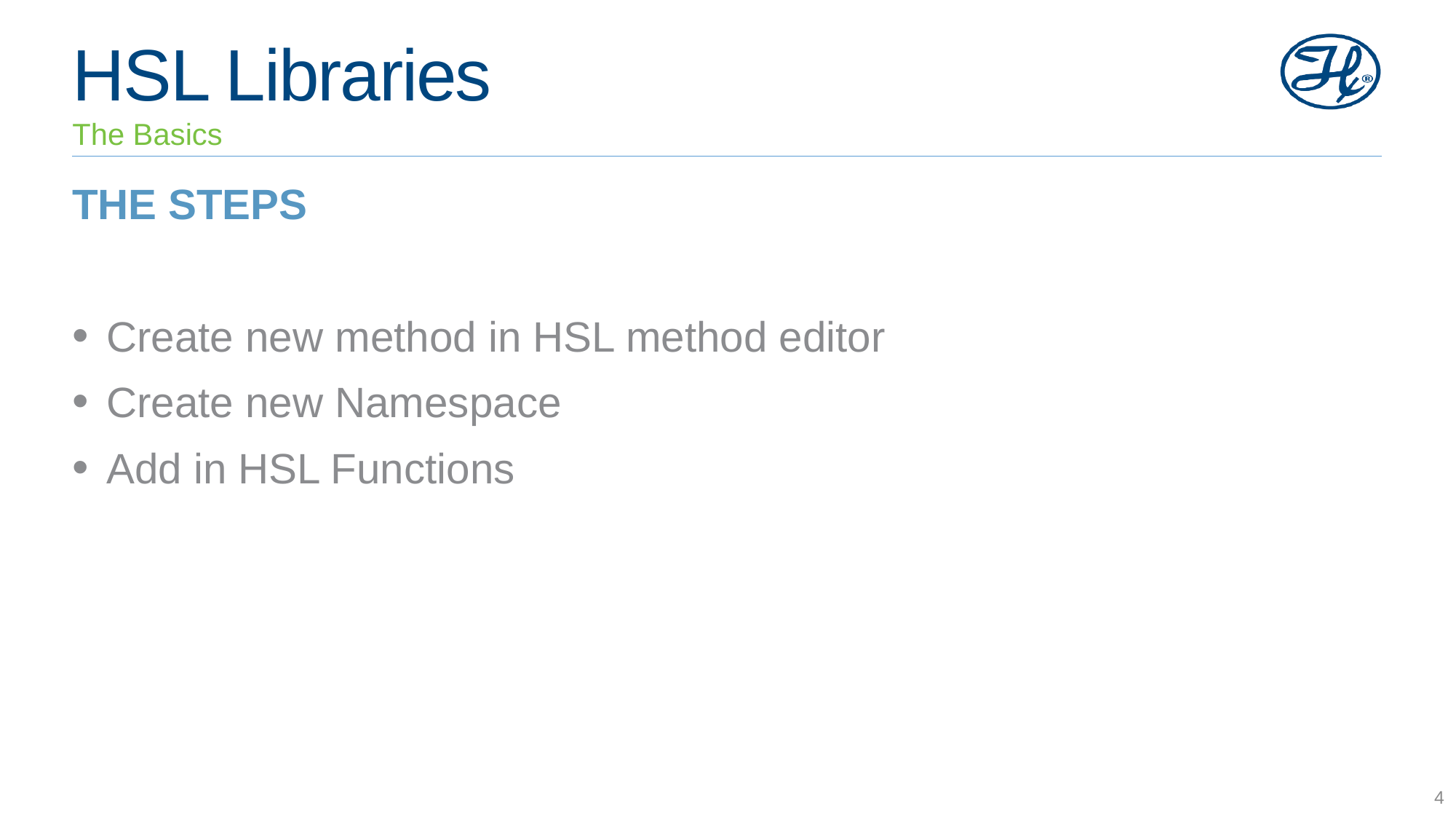

# HSL Libraries
The Basics
The steps
Create new method in HSL method editor
Create new Namespace
Add in HSL Functions

4